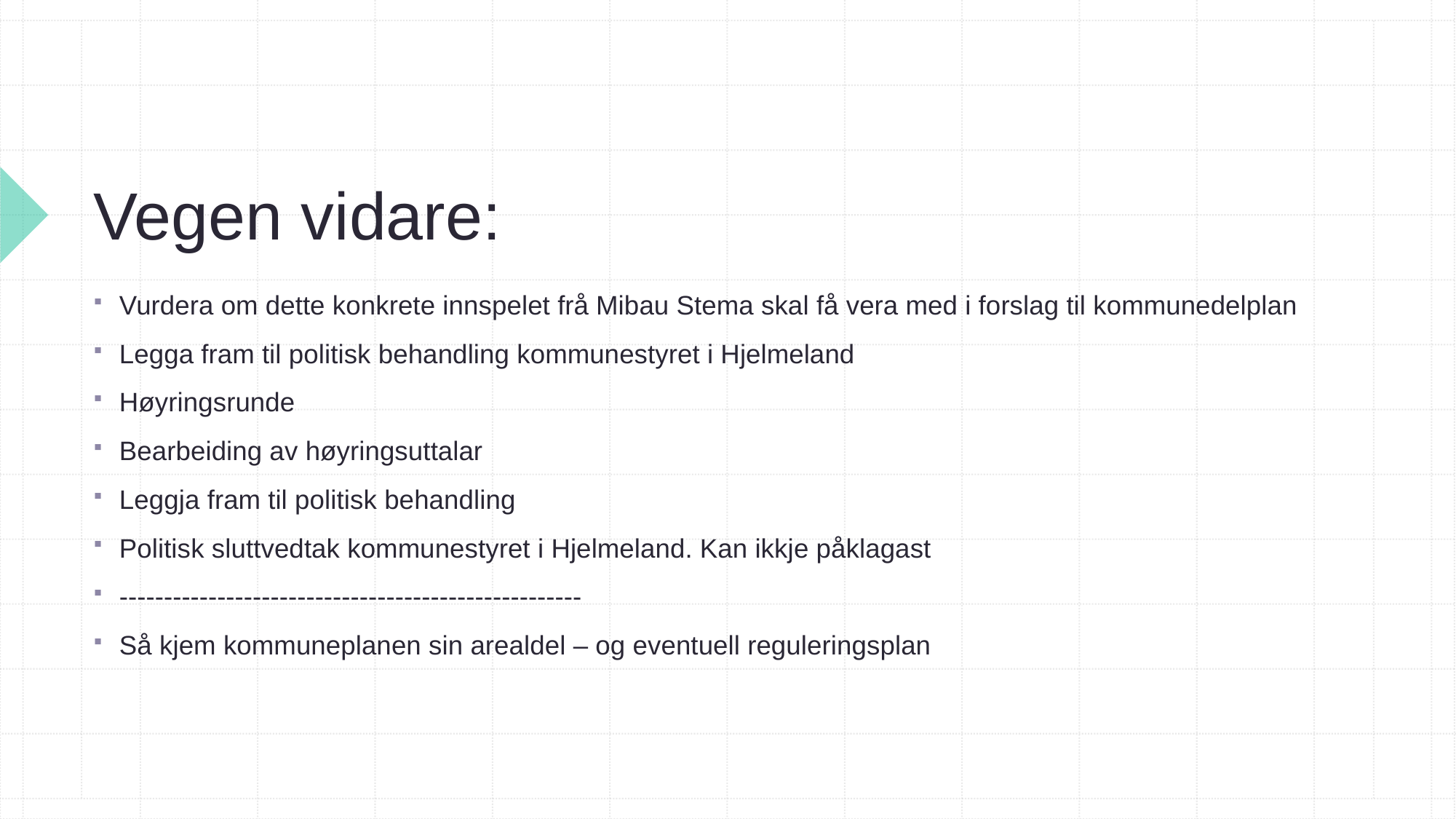

# Vegen vidare:
Vurdera om dette konkrete innspelet frå Mibau Stema skal få vera med i forslag til kommunedelplan
Legga fram til politisk behandling kommunestyret i Hjelmeland
Høyringsrunde
Bearbeiding av høyringsuttalar
Leggja fram til politisk behandling
Politisk sluttvedtak kommunestyret i Hjelmeland. Kan ikkje påklagast
----------------------------------------------------
Så kjem kommuneplanen sin arealdel – og eventuell reguleringsplan